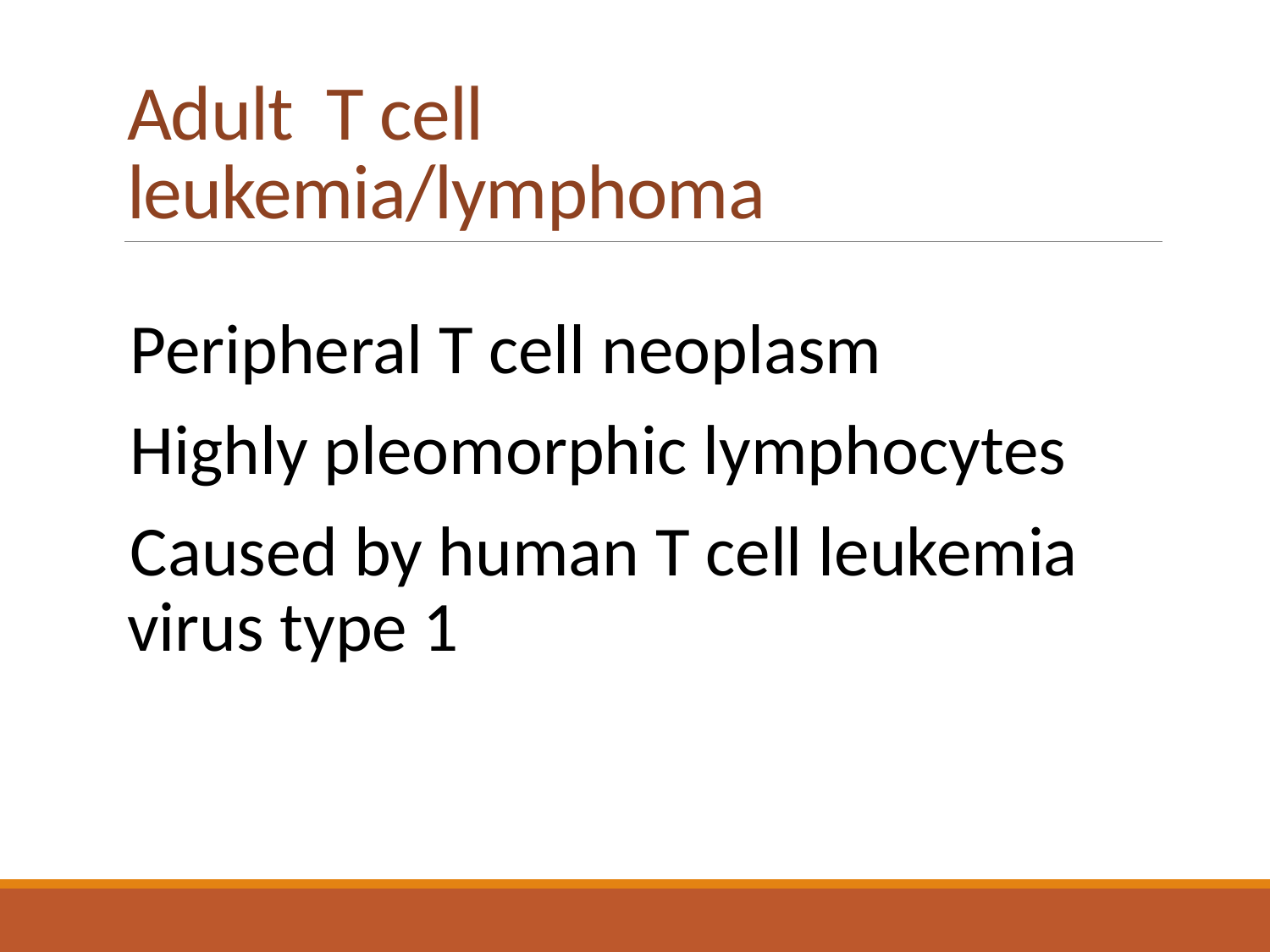

# Adult  T cell  leukemia/lymphoma
Peripheral T cell neoplasm
Highly pleomorphic lymphocytes
Caused by human T cell leukemia virus type 1